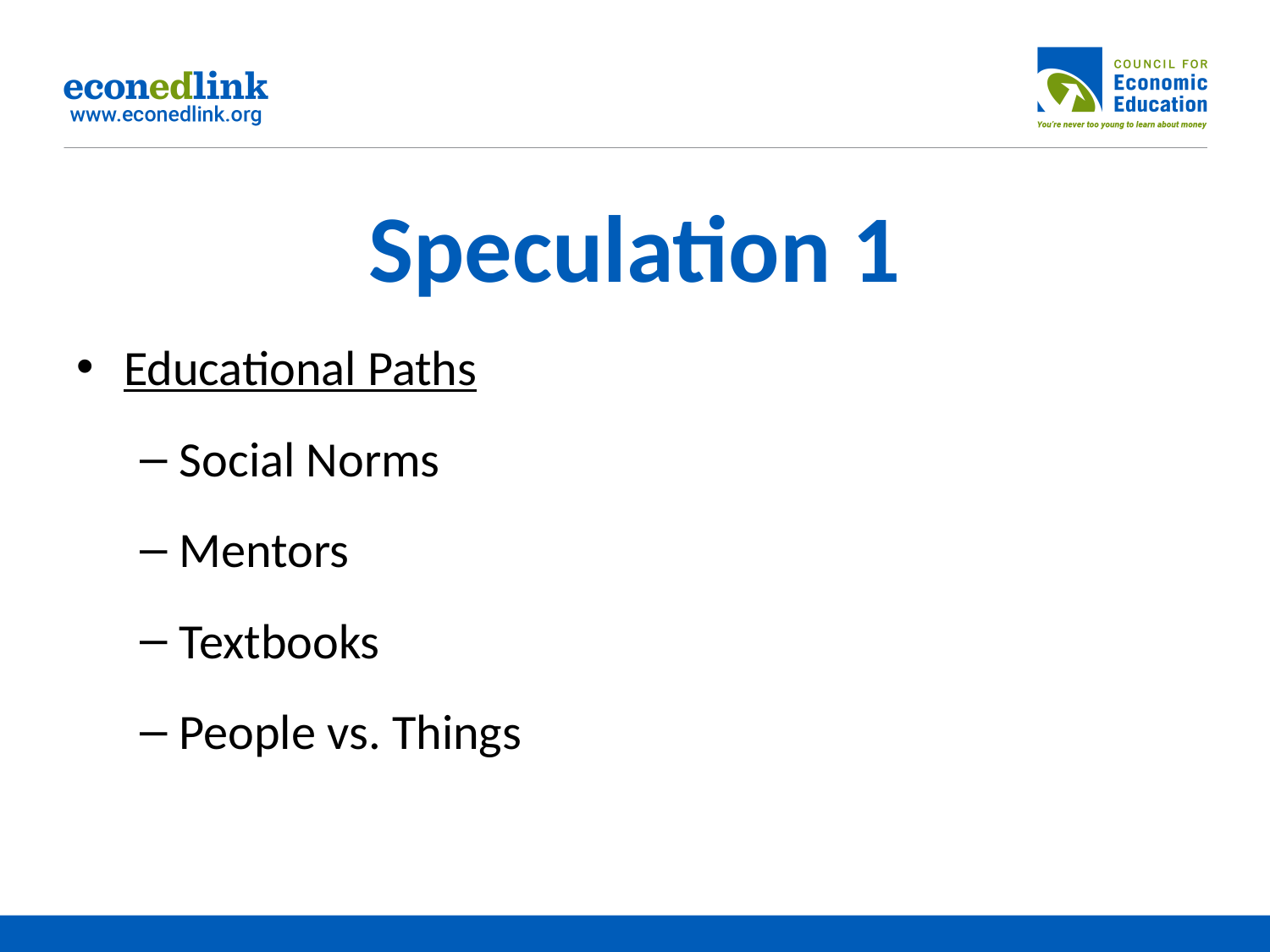

# Speculation 1
Educational Paths
Social Norms
Mentors
Textbooks
People vs. Things